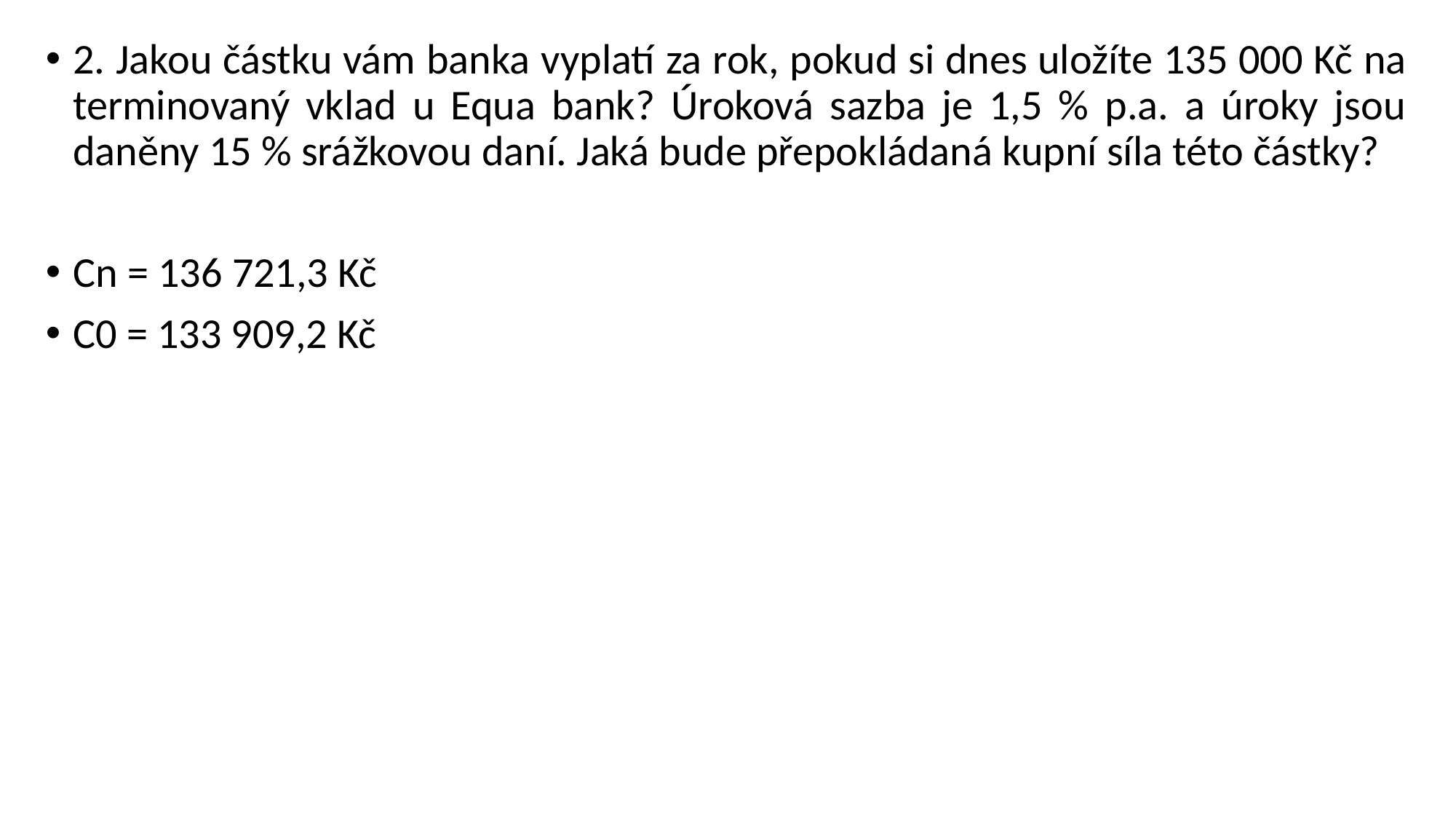

2. Jakou částku vám banka vyplatí za rok, pokud si dnes uložíte 135 000 Kč na terminovaný vklad u Equa bank? Úroková sazba je 1,5 % p.a. a úroky jsou daněny 15 % srážkovou daní. Jaká bude přepokládaná kupní síla této částky?

Cn = 136 721,3 Kč
C0 = 133 909,2 Kč